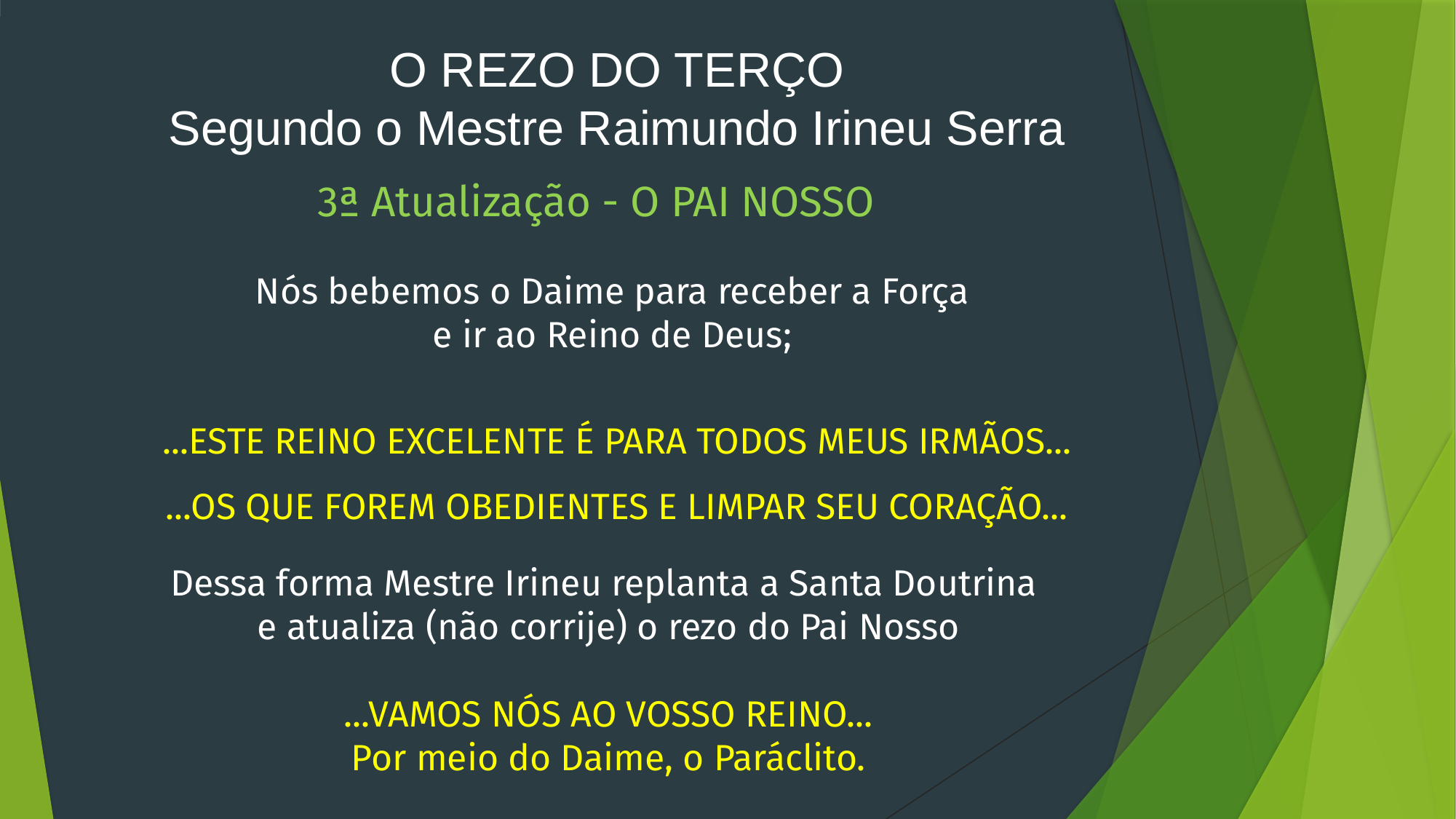

O REZO DO TERÇO
Segundo o Mestre Raimundo Irineu Serra
3ª Atualização - O PAI NOSSO
Nós bebemos o Daime para receber a Força
e ir ao Reino de Deus;
...ESTE REINO EXCELENTE É PARA TODOS MEUS IRMÃOS...
...OS QUE FOREM OBEDIENTES E LIMPAR SEU CORAÇÃO...
Dessa forma Mestre Irineu replanta a Santa Doutrina
e atualiza (não corrije) o rezo do Pai Nosso

...VAMOS NÓS AO VOSSO REINO...
Por meio do Daime, o Paráclito.